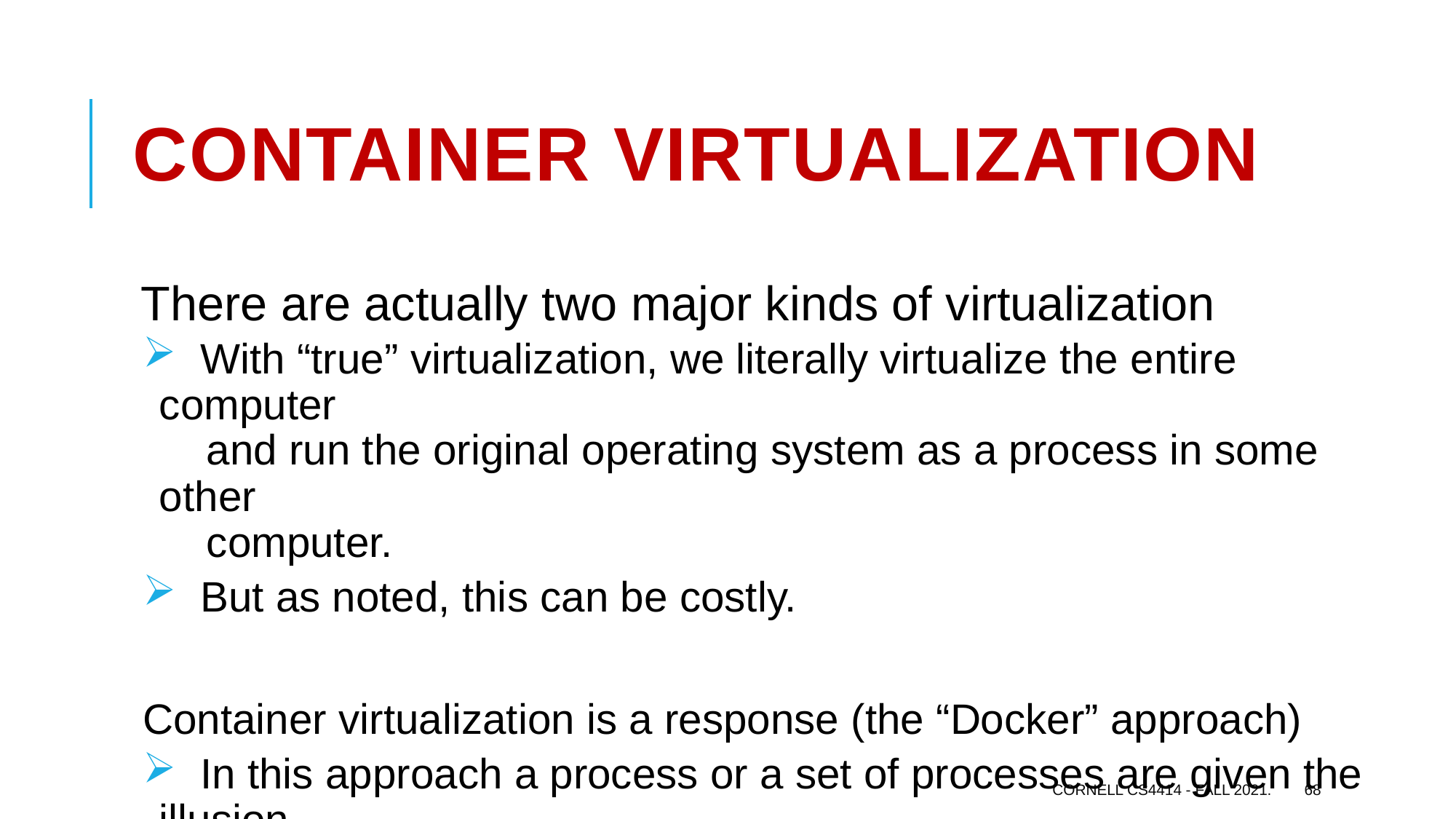

# Container virtualization
There are actually two major kinds of virtualization
  With “true” virtualization, we literally virtualize the entire computer
    and run the original operating system as a process in some other
    computer.
  But as noted, this can be costly.

Container virtualization is a response (the “Docker” approach)
  In this approach a process or a set of processes are given the illusion
   that they run on a private computer, but in fact others can use it too.
Cornell CS4414 - Fall 2021.
68